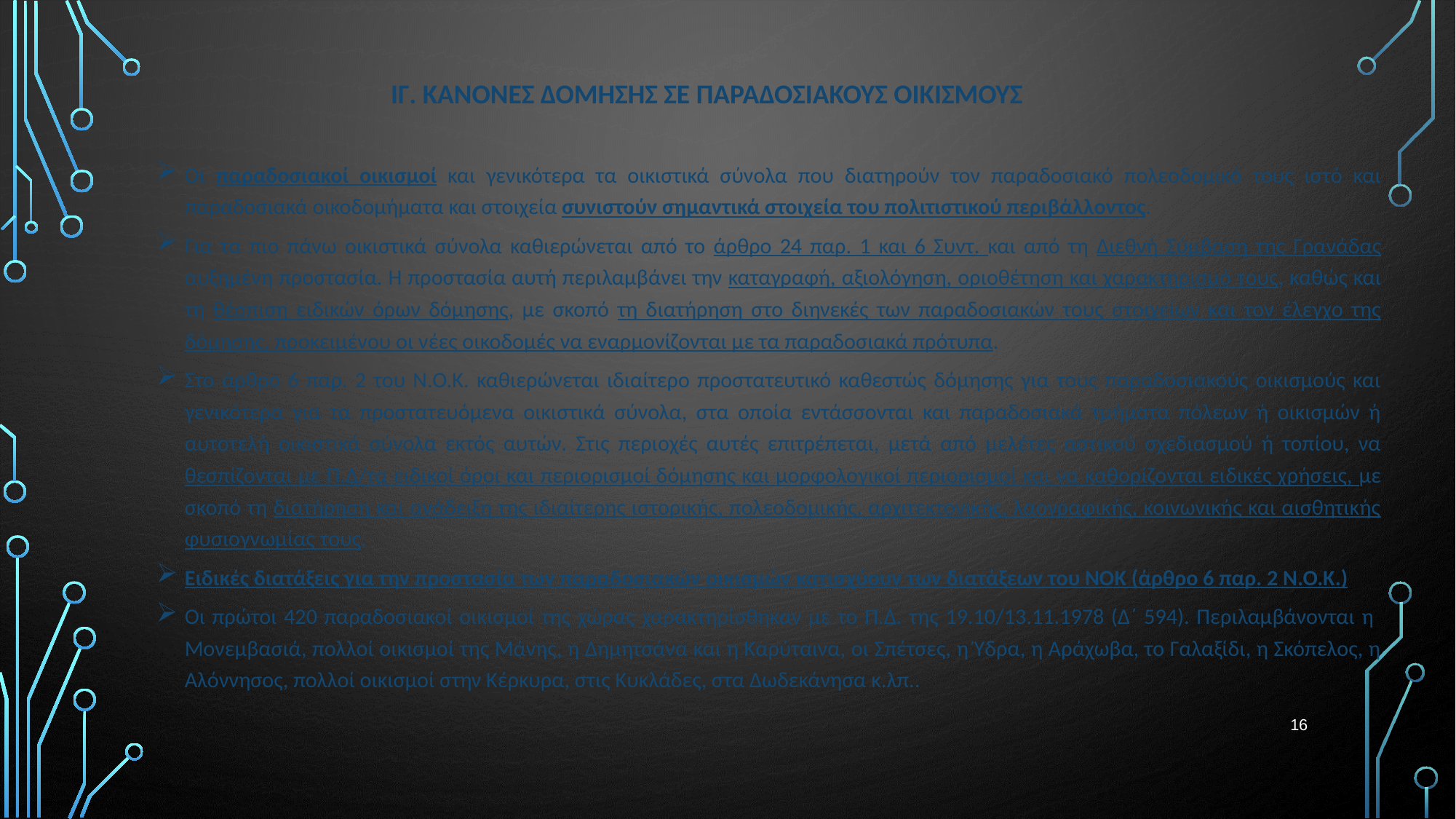

# ΙΓ. ΚανΟνες δΟμησης σε παραδοσιακοΥς οικισμοΥς
Οι παραδοσιακοί οικισμοί και γενικότερα τα οικιστικά σύνολα που διατηρούν τον παραδοσιακό πολεοδομικό τους ιστό και παραδοσιακά οικοδομήματα και στοιχεία συνιστούν σημαντικά στοιχεία του πολιτιστικού περιβάλλοντος.
Για τα πιο πάνω οικιστικά σύνολα καθιερώνεται από το άρθρο 24 παρ. 1 και 6 Συντ. και από τη Διεθνή Σύμβαση της Γρανάδας αυξημένη προστασία. Η προστασία αυτή περιλαμβάνει την καταγραφή, αξιολόγηση, οριοθέτηση και χαρακτηρισμό τους, καθώς και τη θέσπιση ειδικών όρων δόμησης, με σκοπό τη διατήρηση στο διηνεκές των παραδοσιακών τους στοιχείων και τον έλεγχο της δόμησης, προκειμένου οι νέες οικοδομές να εναρμονίζονται με τα παραδοσιακά πρότυπα.
Στο άρθρο 6 παρ. 2 του Ν.Ο.Κ. καθιερώνεται ιδιαίτερο προστατευτικό καθεστώς δόμησης για τους παραδοσιακούς οικισμούς και γενικότερα για τα προστατευόμενα οικιστικά σύνολα, στα οποία εντάσσονται και παραδοσιακά τμήματα πόλεων ή οικισμών ή αυτοτελή οικιστικά σύνολα εκτός αυτών. Στις περιοχές αυτές επιτρέπεται, μετά από μελέτες αστικού σχεδιασμού ή τοπίου, να θεσπίζονται με Π.Δ/τα ειδικοί όροι και περιορισμοί δόμησης και μορφολογικοί περιορισμοί και να καθορίζονται ειδικές χρήσεις, με σκοπό τη διατήρηση και ανάδειξη της ιδιαίτερης ιστορικής, πολεοδομικής, αρχιτεκτονικής, λαογραφικής, κοινωνικής και αισθητικής φυσιογνωμίας τους.
Ειδικές διατάξεις για την προστασία των παραδοσιακών οικισμών κατισχύουν των διατάξεων του ΝΟΚ (άρθρο 6 παρ. 2 Ν.Ο.Κ.)
Οι πρώτοι 420 παραδοσιακοί οικισμοί της χώρας χαρακτηρίσθηκαν με το Π.Δ. της 19.10/13.11.1978 (Δ΄ 594). Περιλαμβάνονται η  Μονεμβασιά, πολλοί οικισμοί της Μάνης, η Δημητσάνα και η Καρύταινα, οι Σπέτσες, η Ύδρα, η Αράχωβα, το Γαλαξίδι, η Σκόπελος, η Αλόννησος, πολλοί οικισμοί στην Κέρκυρα, στις Κυκλάδες, στα Δωδεκάνησα κ.λπ..

16